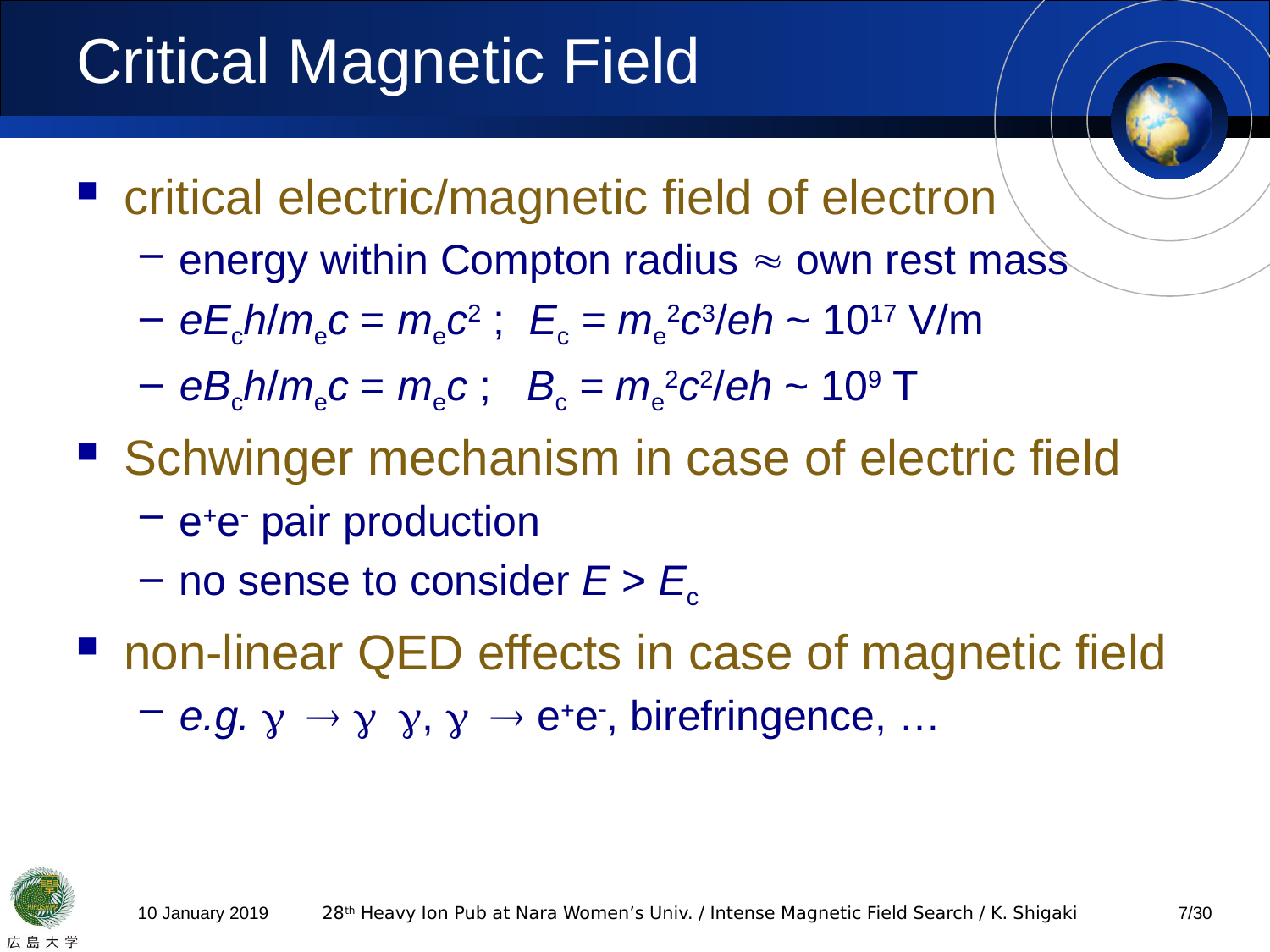

# Critical Magnetic Field
critical electric/magnetic field of electron
energy within Compton radius ≈ own rest mass
eEch/mec = mec2 ;  Ec = me2c3/eh ~ 1017 V/m
eBch/mec = mec ;   Bc = me2c2/eh ~ 109 T
Schwinger mechanism in case of electric field
e+e− pair production
no sense to consider E > Ec
non-linear QED effects in case of magnetic field
e.g. γ → γ γ, γ → e+e−, birefringence, …

10 January 2019
28th Heavy Ion Pub at Nara Women’s Univ. / Intense Magnetic Field Search / K. Shigaki
7/30